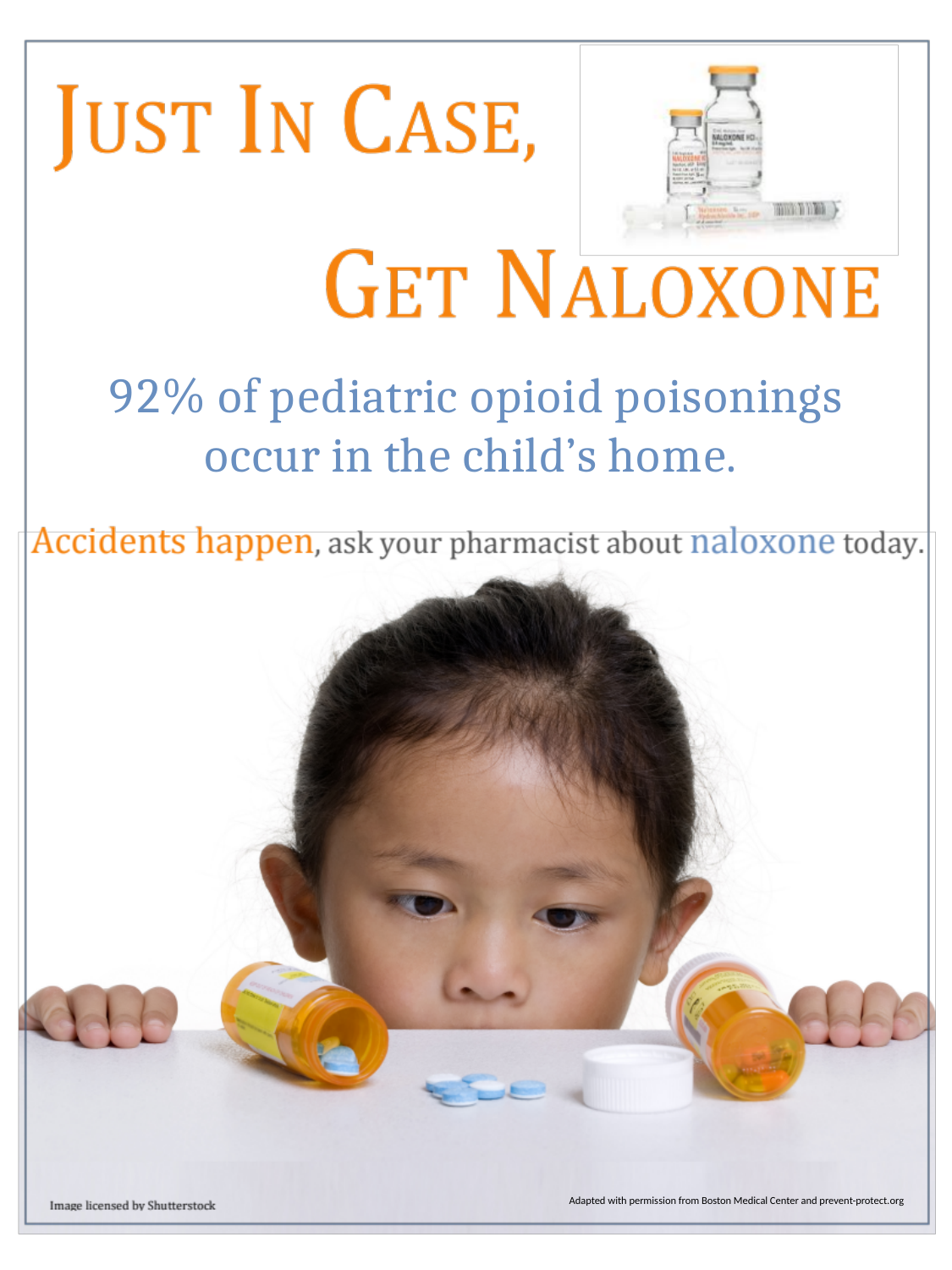

92% of pediatric opioid poisonings occur in the child’s home.
Adapted with permission from Boston Medical Center and prevent-protect.org